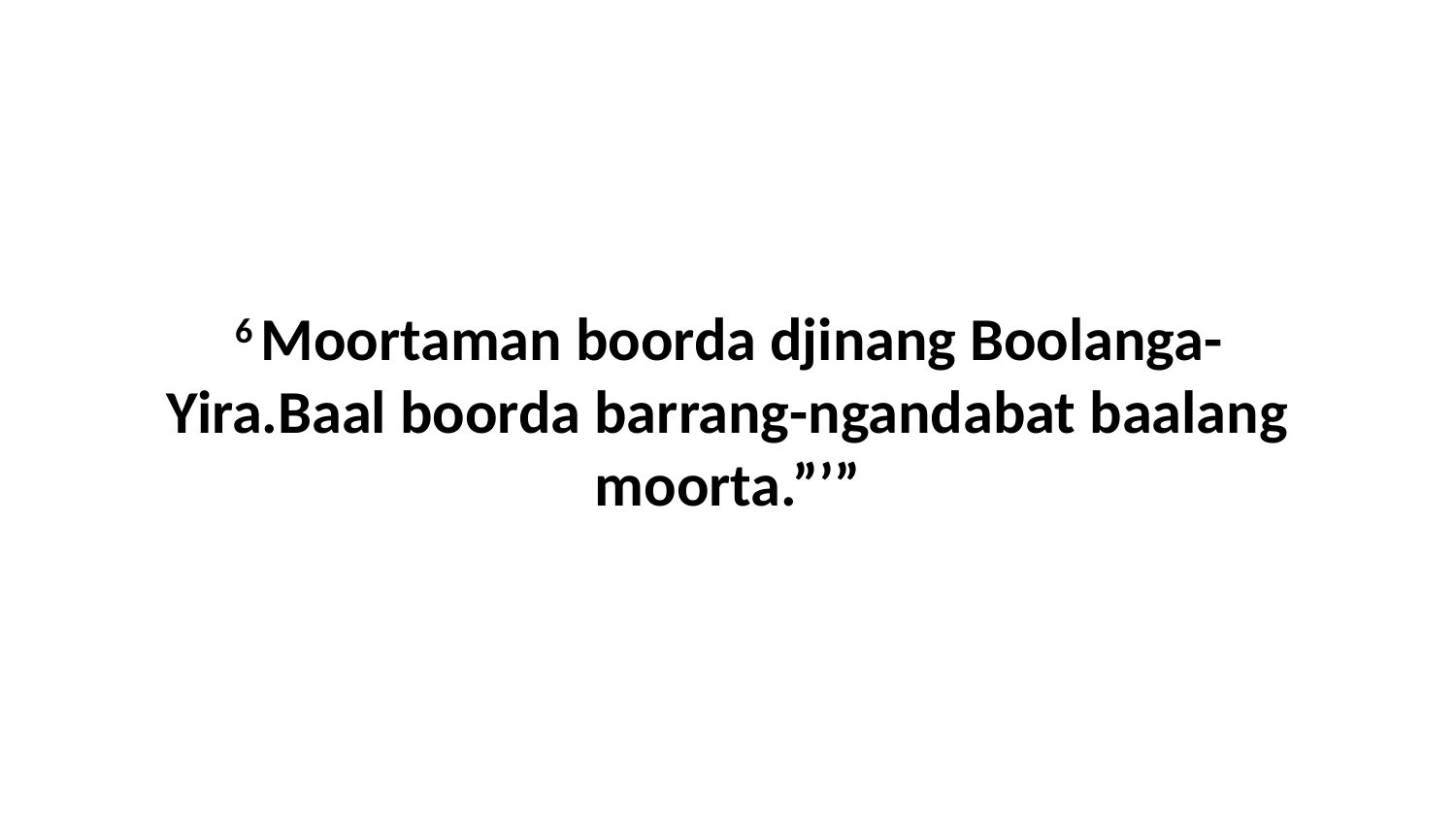

6 Moortaman boorda djinang Boolanga-Yira.Baal boorda barrang-ngandabat baalang moorta.”’”